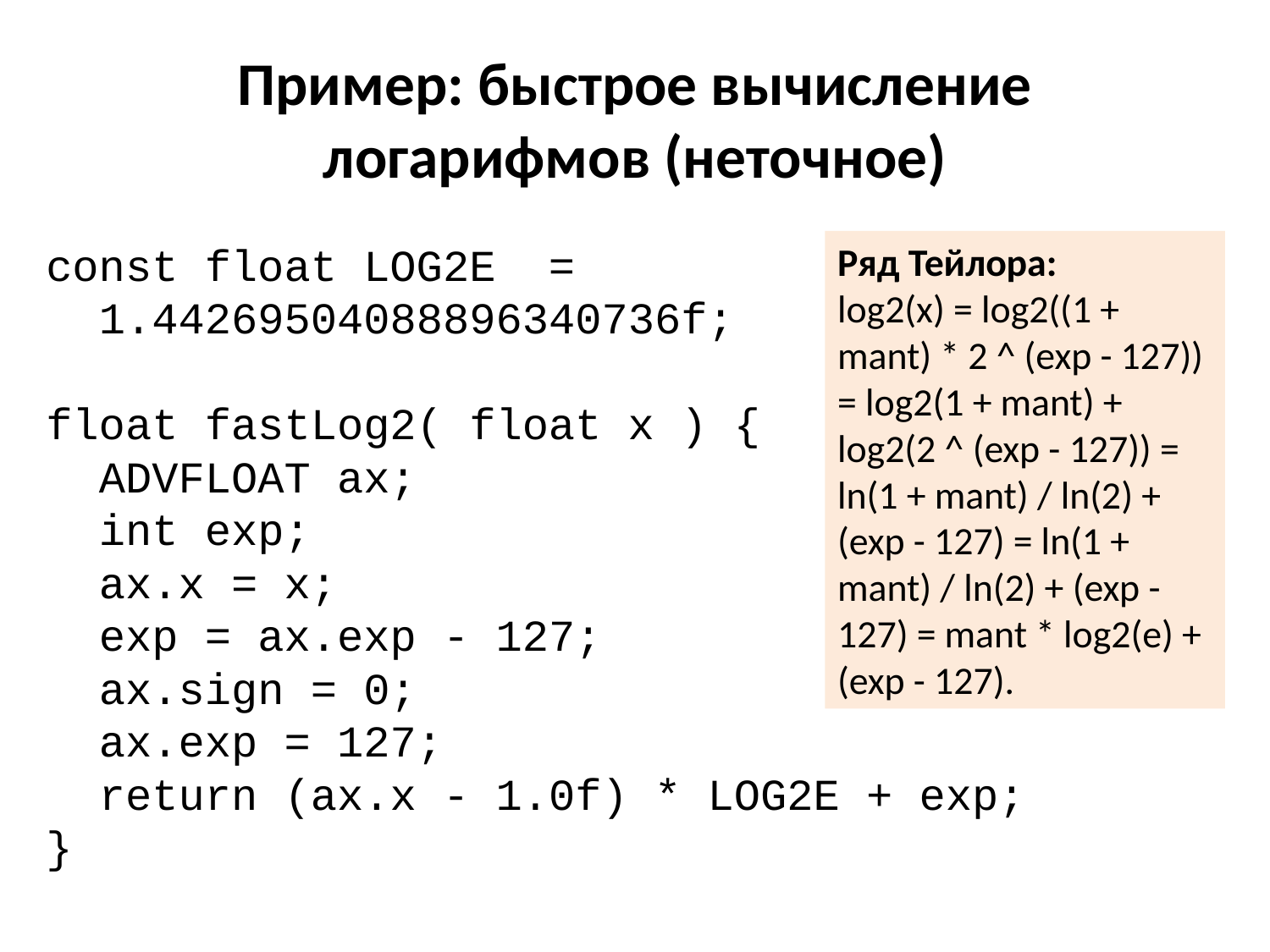

# Пример: быстрое вычисление логарифмов (неточное)
const float LOG2E  =
  1.44269504088896340736f;

float fastLog2( float x ) {
  ADVFLOAT ax;
  int exp;
  ax.x = x;
  exp = ax.exp - 127;
  ax.sign = 0;
  ax.exp = 127;
  return (ax.x - 1.0f) * LOG2E + exp;
}
Ряд Тейлора:
log2(x) = log2((1 + mant) * 2 ^ (exp - 127)) = log2(1 + mant) + log2(2 ^ (exp - 127)) = ln(1 + mant) / ln(2) + (exp - 127) = ln(1 + mant) / ln(2) + (exp - 127) = mant * log2(e) + (exp - 127).